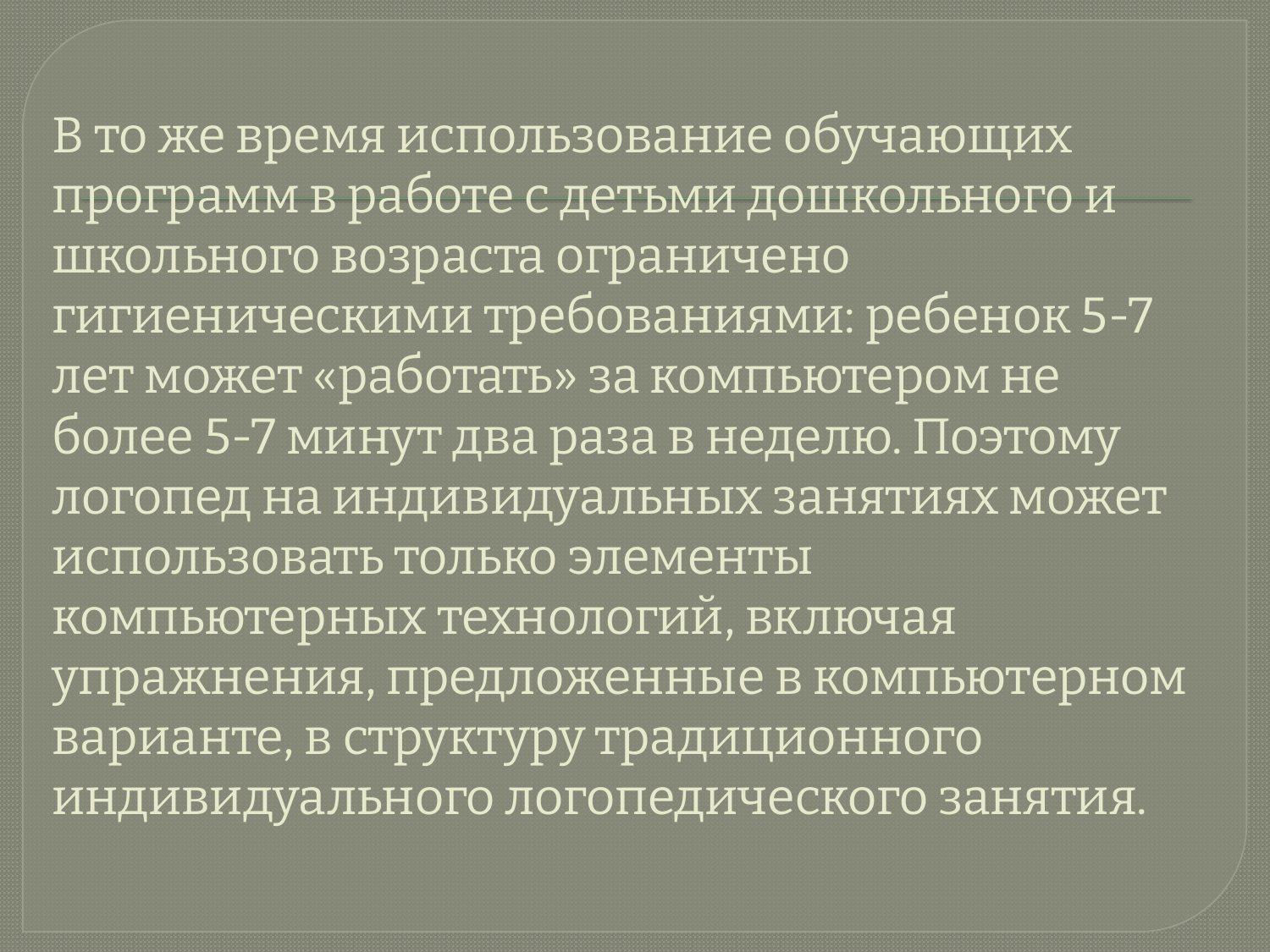

# В то же время использование обучающих программ в работе с детьми дошкольного и школьного возраста ограничено гигиеническими требованиями: ребенок 5-7 лет может «работать» за компьютером не более 5-7 минут два раза в неделю. Поэтому логопед на индивидуальных занятиях может использовать только элементы компьютерных технологий, включая упражнения, предложенные в компьютерном варианте, в структуру традиционного индивидуального логопедического занятия.